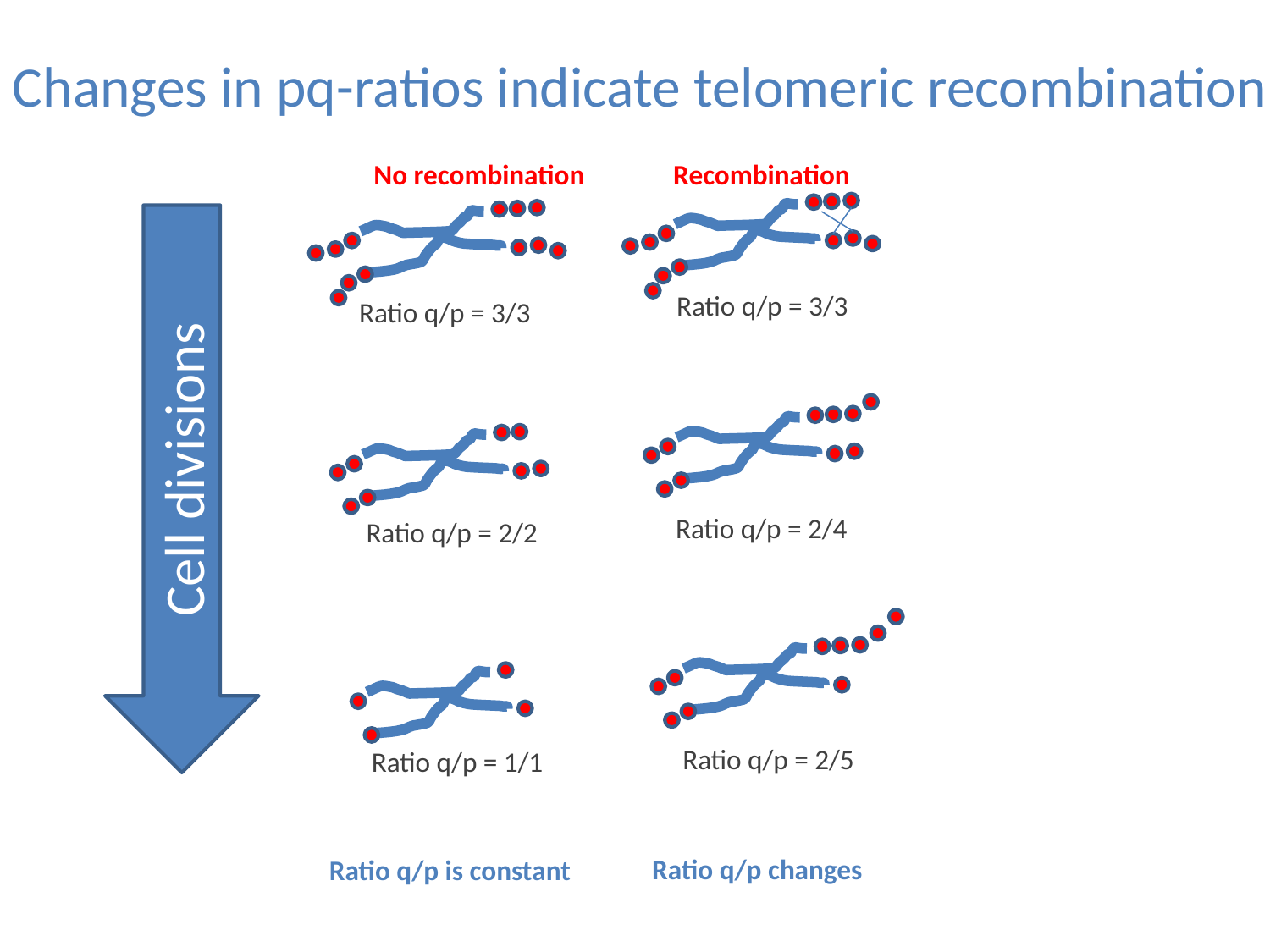

Changes in pq-ratios indicate telomeric recombination
No recombination              Recombination

Ratio q/p = 3/3
Ratio q/p = 3/3

Ratio q/p = 2/4
Ratio q/p = 2/2

Ratio q/p = 2/5
Ratio q/p = 1/1
Ratio q/p changes
Ratio q/p is constant
Cell divisions